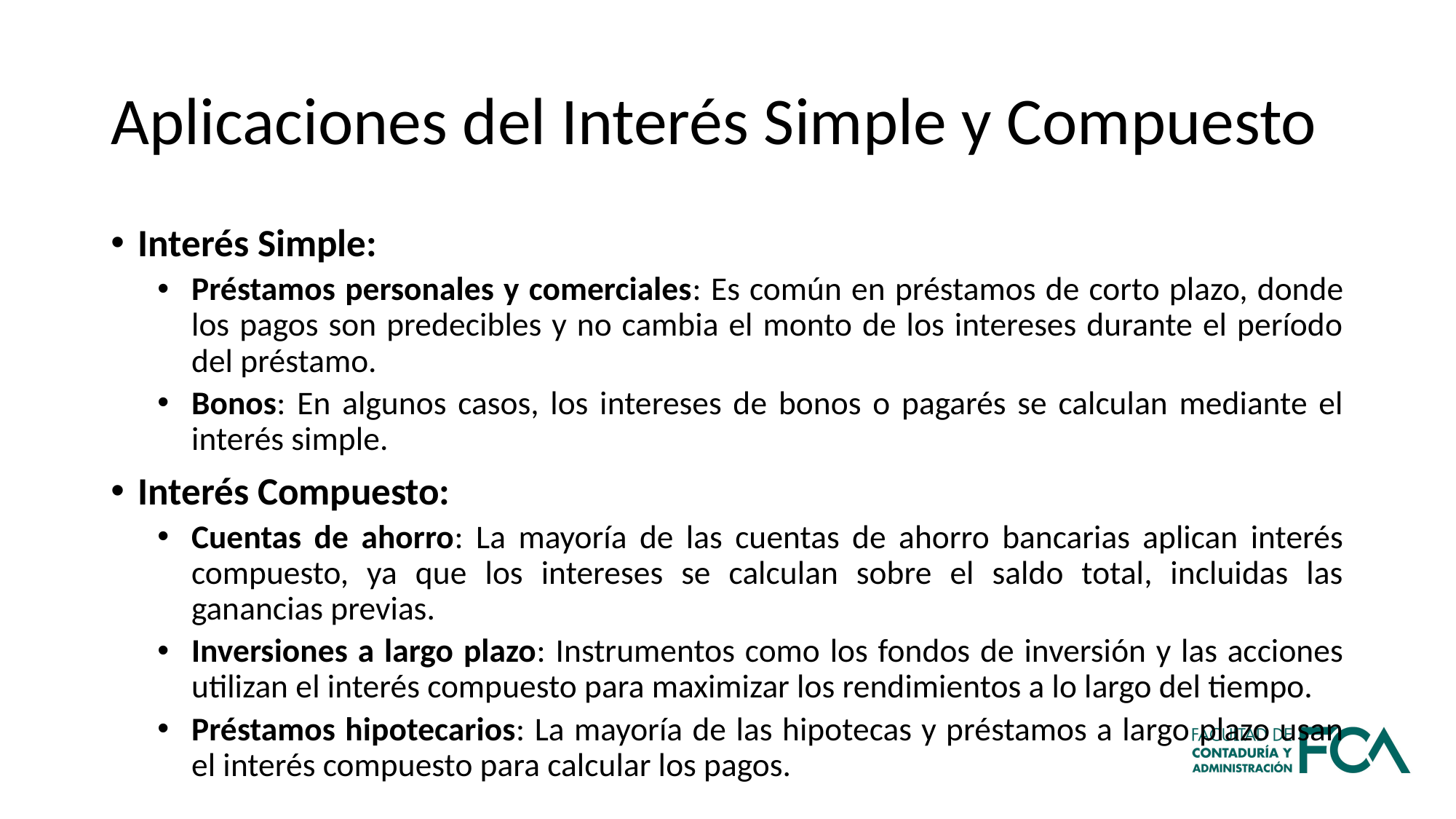

# Aplicaciones del Interés Simple y Compuesto
Interés Simple:
Préstamos personales y comerciales: Es común en préstamos de corto plazo, donde los pagos son predecibles y no cambia el monto de los intereses durante el período del préstamo.
Bonos: En algunos casos, los intereses de bonos o pagarés se calculan mediante el interés simple.
Interés Compuesto:
Cuentas de ahorro: La mayoría de las cuentas de ahorro bancarias aplican interés compuesto, ya que los intereses se calculan sobre el saldo total, incluidas las ganancias previas.
Inversiones a largo plazo: Instrumentos como los fondos de inversión y las acciones utilizan el interés compuesto para maximizar los rendimientos a lo largo del tiempo.
Préstamos hipotecarios: La mayoría de las hipotecas y préstamos a largo plazo usan el interés compuesto para calcular los pagos.